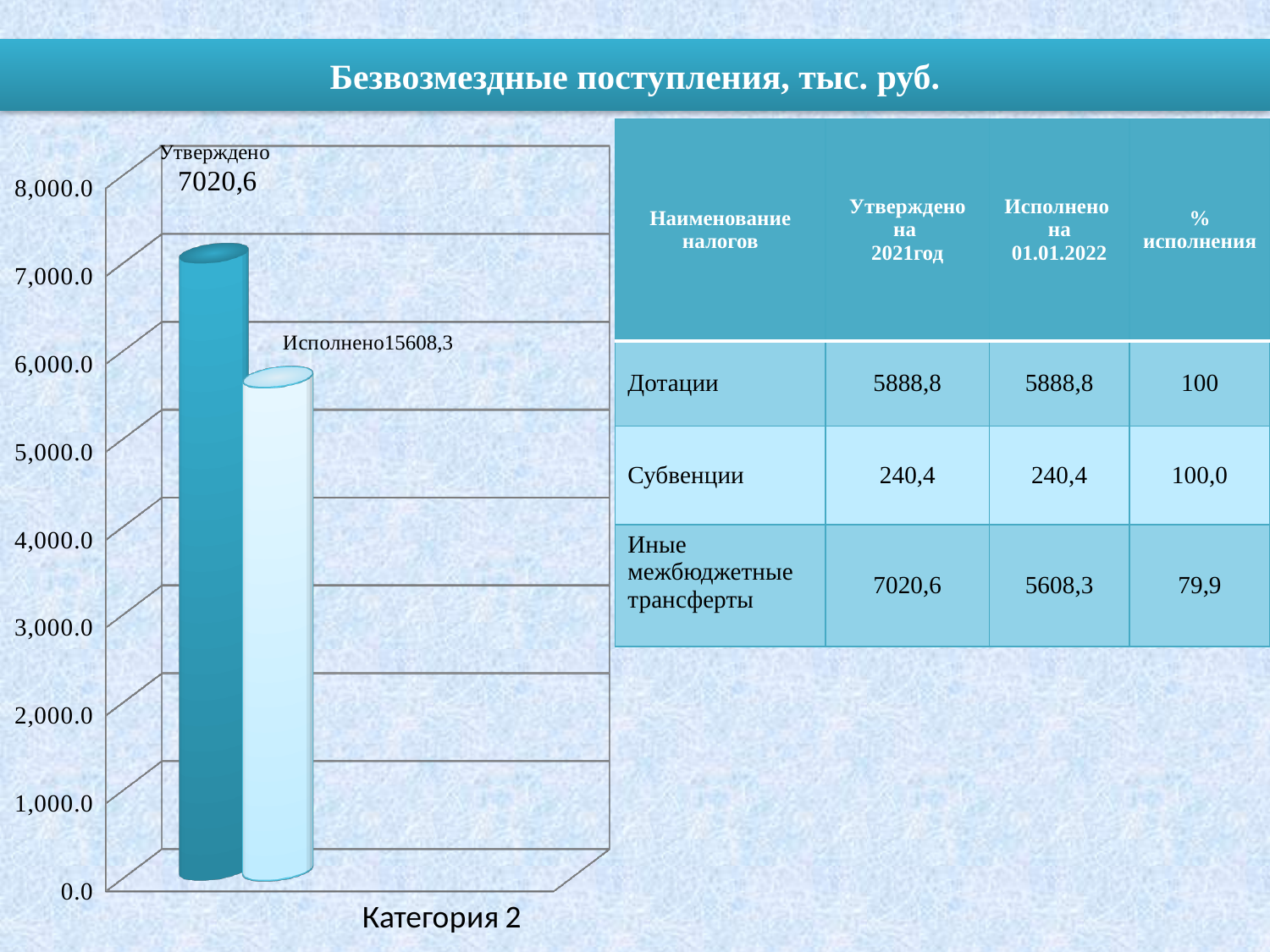

# Безвозмездные поступления, тыс. руб.
| Наименование налогов | Утверждено на 2021год | Исполнено на 01.01.2022 | % исполнения |
| --- | --- | --- | --- |
| Дотации | 5888,8 | 5888,8 | 100 |
| Субвенции | 240,4 | 240,4 | 100,0 |
| Иные межбюджетные трансферты | 7020,6 | 5608,3 | 79,9 |

[unsupported chart]